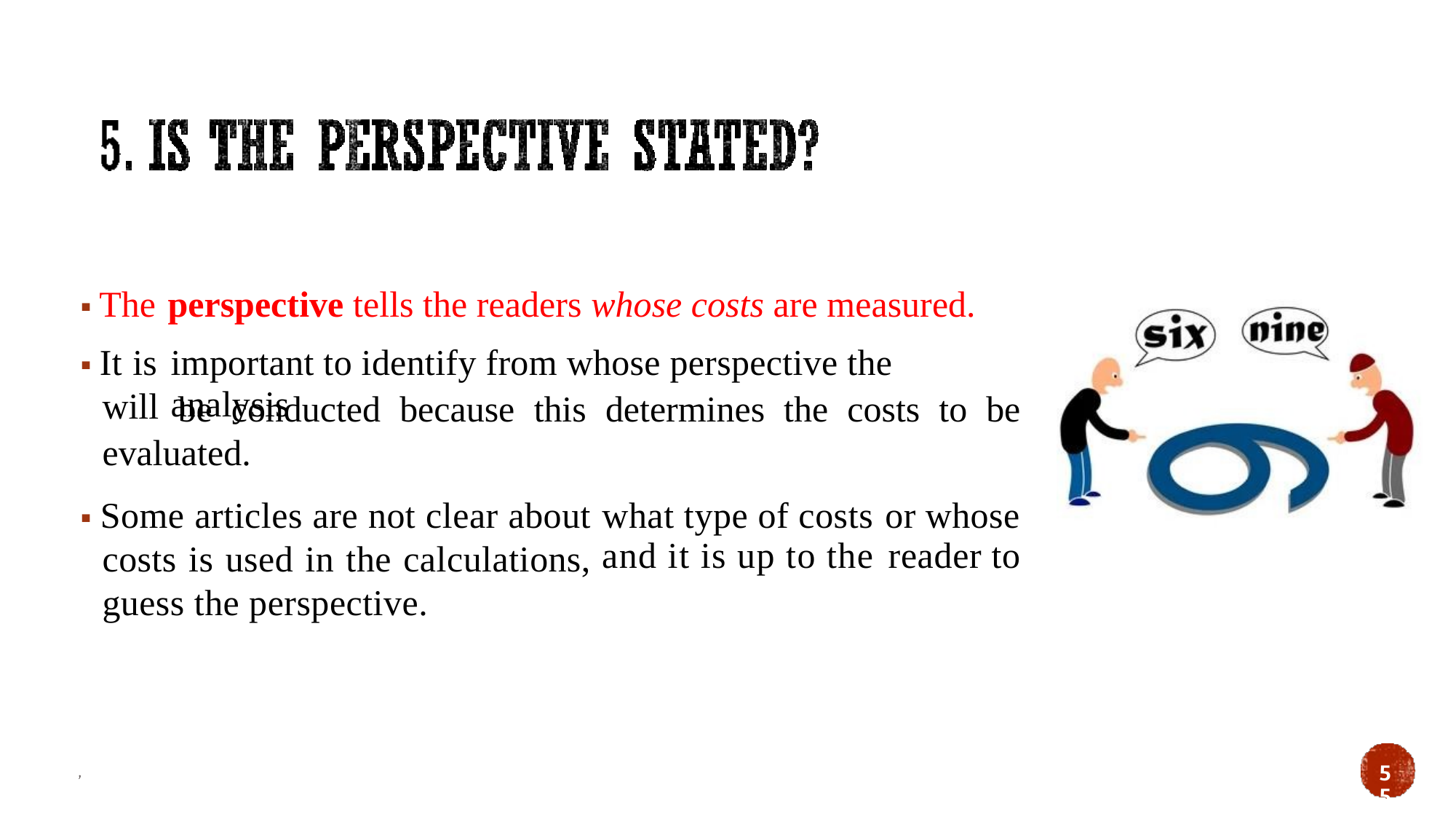

▪ The
▪ It is
will
perspective tells the readers whose costs are measured.
important to identify from whose perspective the analysis

be
conducted
because
this
determines
the
costs
to
be
evaluated.
▪ Some articles are not clear about costs is used in the calculations, guess the perspective.
what type of costs
and it is up to the
or whose
reader to

55
,